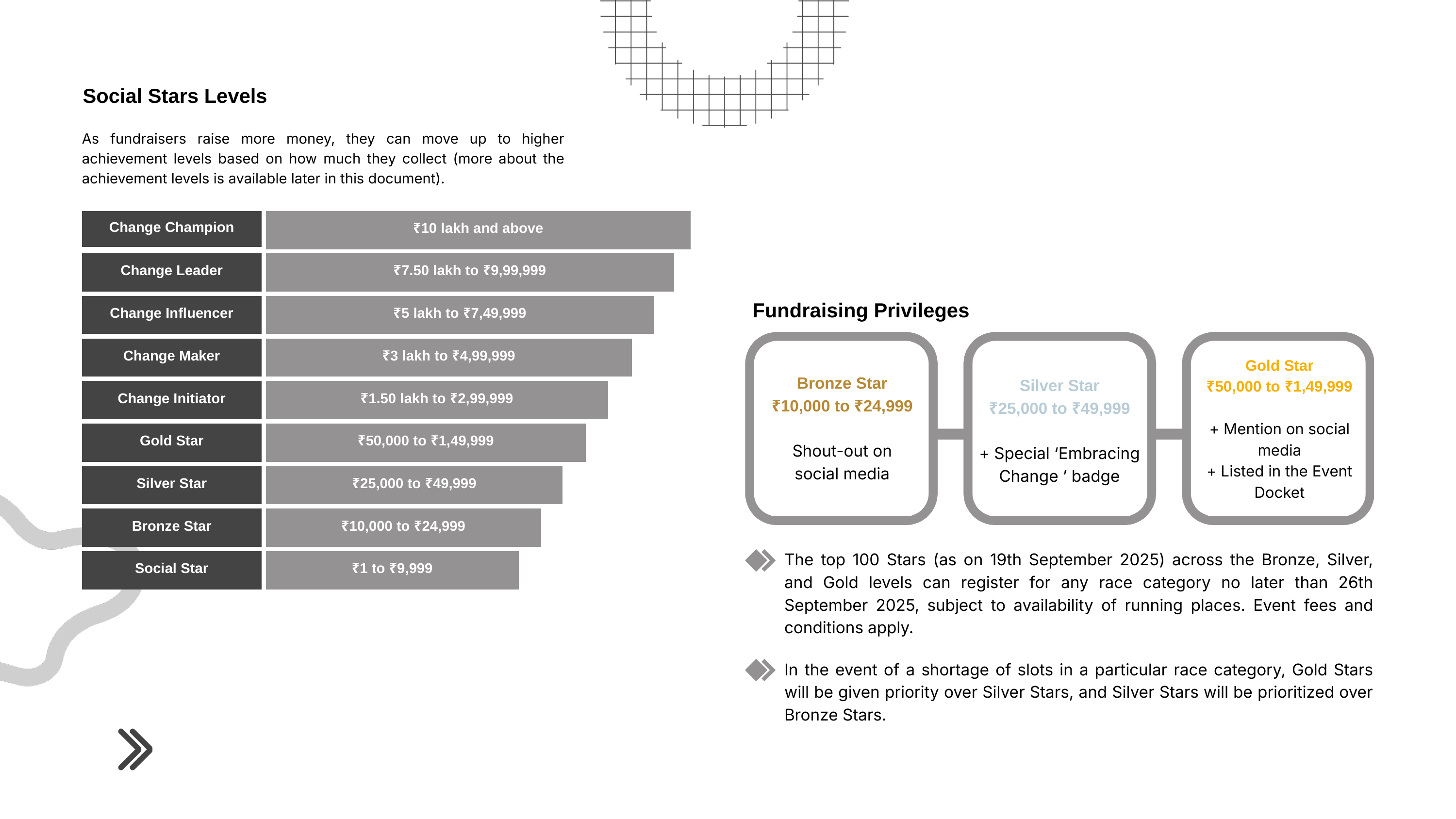

Social Stars Levels
As fundraisers raise more money, they can move up to higher achievement levels based on how much they collect (more about the achievement levels is available later in this document).

Change Champion

₹10 lakh and above

Change Leader

₹7.50 lakh to ₹9,99,999

Change Influencer

₹5 lakh to ₹7,49,999

Change Maker

₹3 lakh to ₹4,99,999

Change Initiator

₹1.50 lakh to ₹2,99,999

Gold Star

₹50,000 to ₹1,49,999

Silver Star

₹25,000 to ₹49,999

Bronze Star

₹10,000 to ₹24,999

Social Star

₹1 to ₹9,999
Fundraising Privileges

Gold Star
₹50,000 to ₹1,49,999

+ Mention on social media
+ Listed in the Event Docket
Bronze Star
₹10,000 to ₹24,999

Shout-out on
social media
Silver Star
₹25,000 to ₹49,999

+ Special ‘Embracing Change ’ badge

The top 100 Stars (as on 19th September 2025) across the Bronze, Silver, and Gold levels can register for any race category no later than 26th September 2025, subject to availability of running places. Event fees and conditions apply.

In the event of a shortage of slots in a particular race category, Gold Stars will be given priority over Silver Stars, and Silver Stars will be prioritized over Bronze Stars.